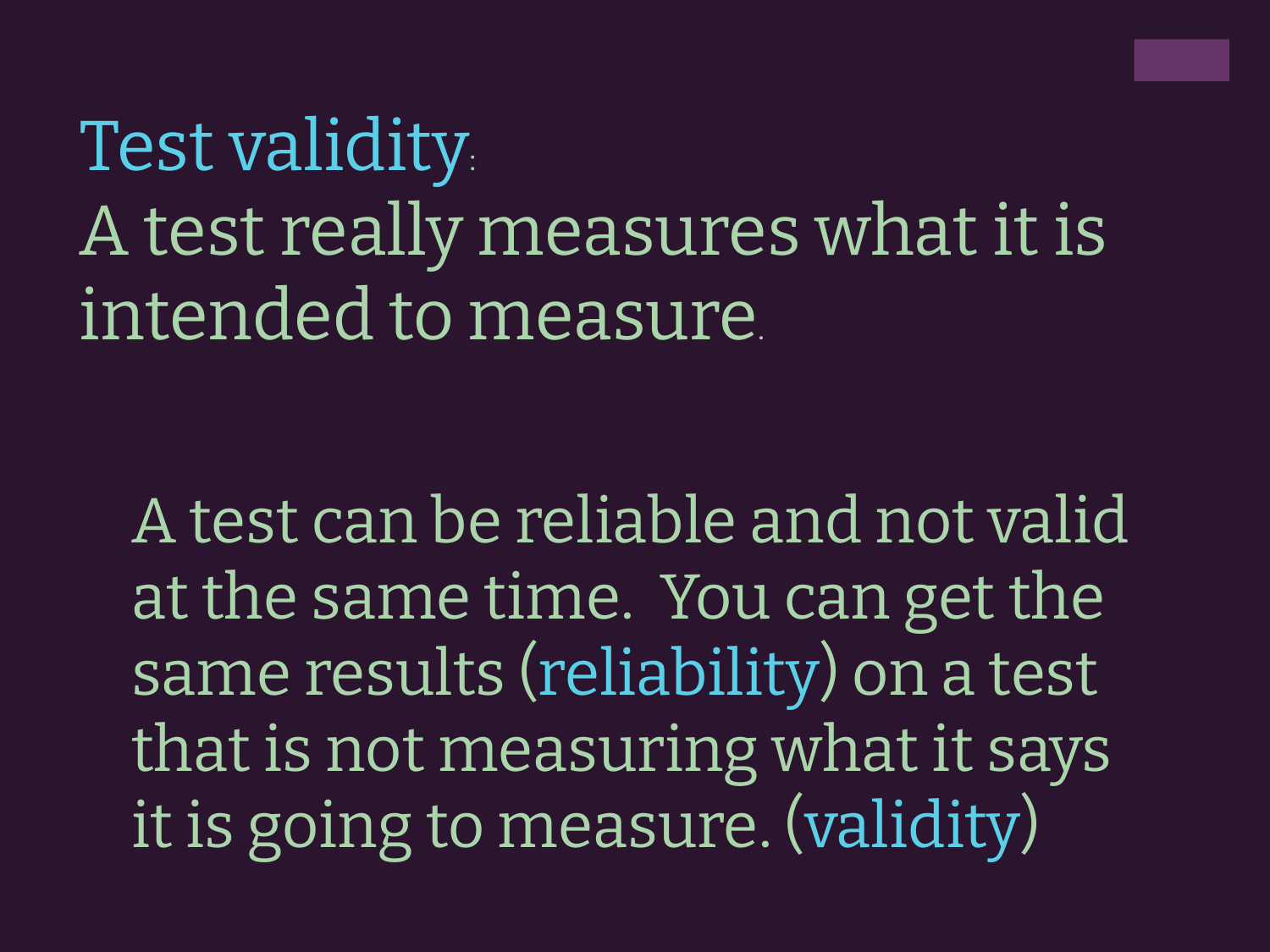

Test validity:
A test really measures what it is intended to measure.
A test can be reliable and not valid
at the same time.  You can get the
same results (reliability) on a test
that is not measuring what it says
it is going to measure. (validity)